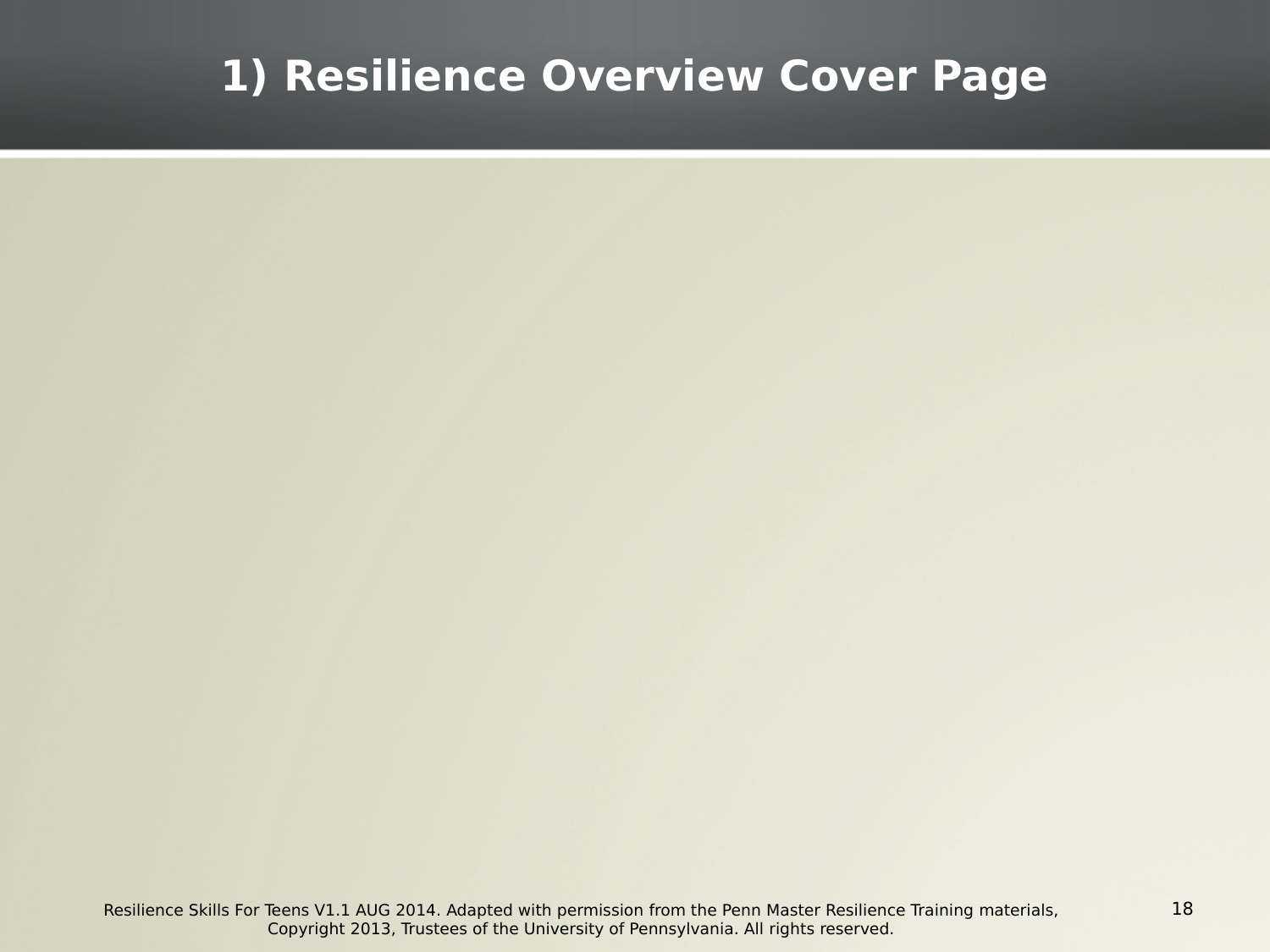

# 1) Resilience Overview Cover Page

18
Resilience Skills For Teens V1.1 AUG 2014. Adapted with permission from the Penn Master Resilience Training materials, Copyright 2013, Trustees of the University of Pennsylvania. All rights reserved.